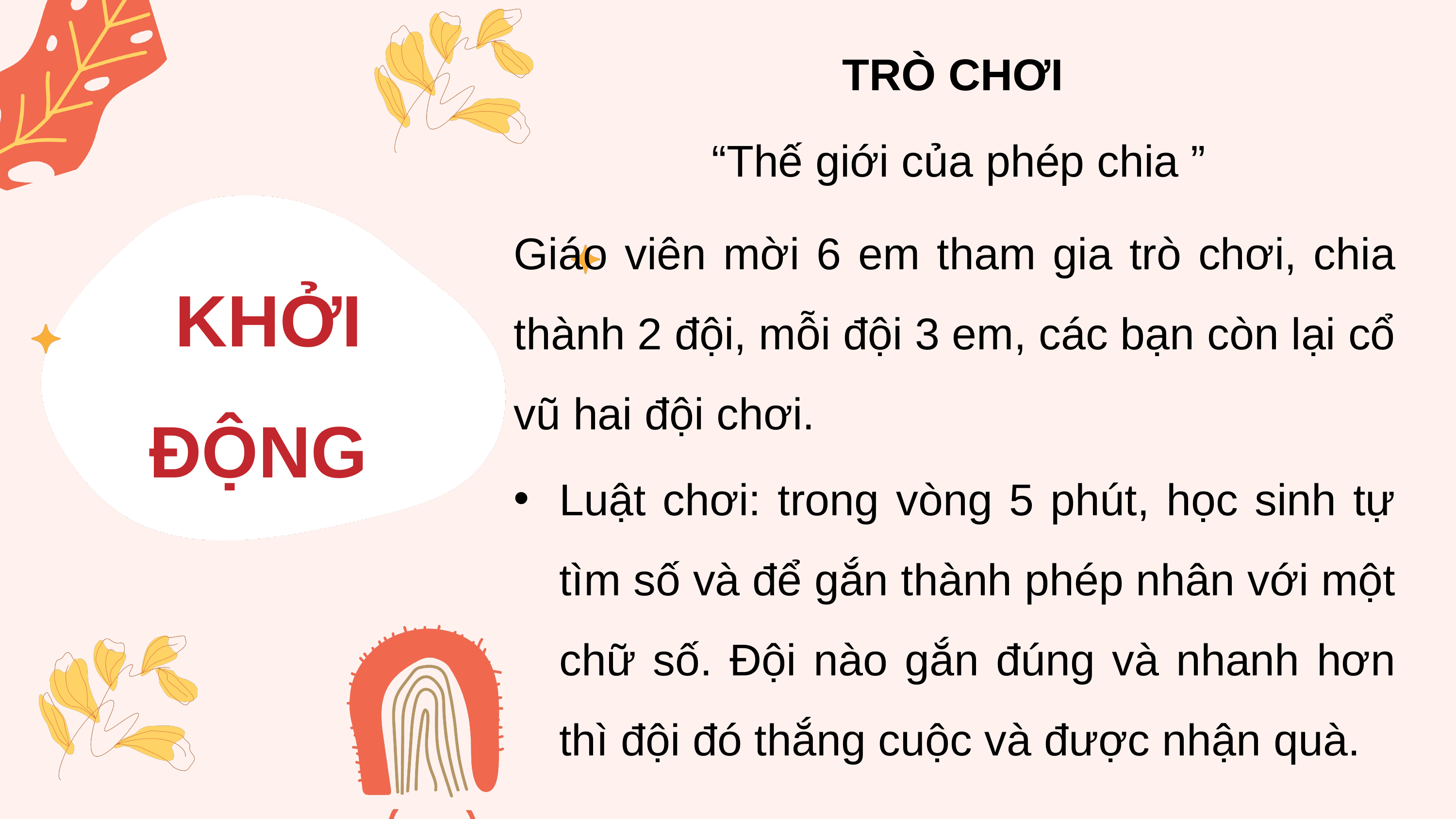

TRÒ CHƠI
“Thế giới của phép chia ”

Giáo viên mời 6 em tham gia trò chơi, chia thành 2 đội, mỗi đội 3 em, các bạn còn lại cổ vũ hai đội chơi.
Luật chơi: trong vòng 5 phút, học sinh tự tìm số và để gắn thành phép nhân với một chữ số. Đội nào gắn đúng và nhanh hơn thì đội đó thắng cuộc và được nhận quà.
KHỞI ĐỘNG